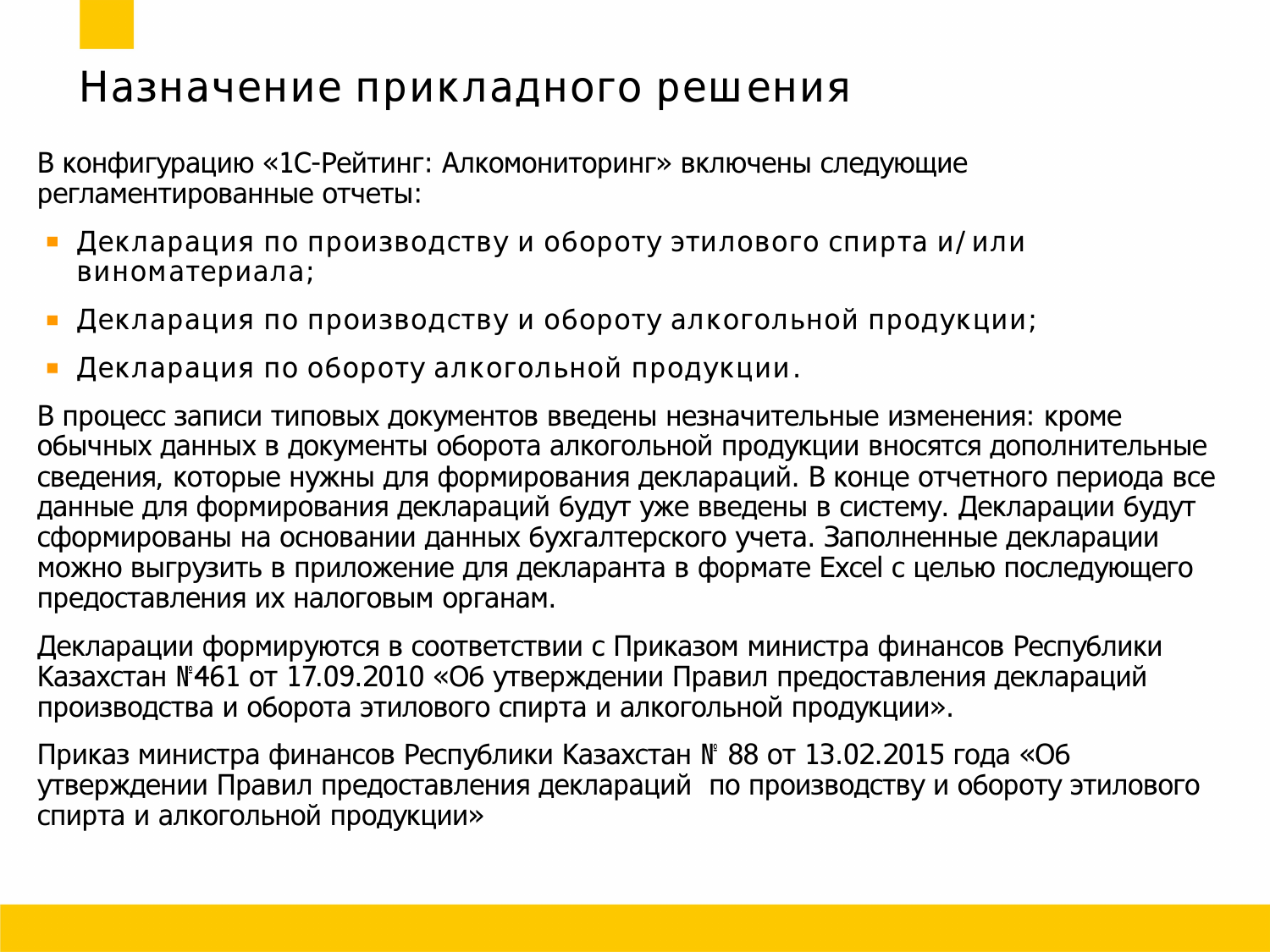

# Назначение прикладного решения
В конфигурацию «1С-Рейтинг: Алкомониторинг» включены следующие регламентированные отчеты:
Декларация по производству и обороту этилового спирта и/или виноматериала;
Декларация по производству и обороту алкогольной продукции;
Декларация по обороту алкогольной продукции.
В процесс записи типовых документов введены незначительные изменения: кроме обычных данных в документы оборота алкогольной продукции вносятся дополнительные сведения, которые нужны для формирования деклараций. В конце отчетного периода все данные для формирования деклараций будут уже введены в систему. Декларации будут сформированы на основании данных бухгалтерского учета. Заполненные декларации можно выгрузить в приложение для декларанта в формате Excel с целью последующего предоставления их налоговым органам.
Декларации формируются в соответствии с Приказом министра финансов Республики Казахстан №461 от 17.09.2010 «Об утверждении Правил предоставления деклараций производства и оборота этилового спирта и алкогольной продукции».
Приказ министра финансов Республики Казахстан № 88 от 13.02.2015 года «Об утверждении Правил предоставления деклараций  по производству и обороту этилового спирта и алкогольной продукции»